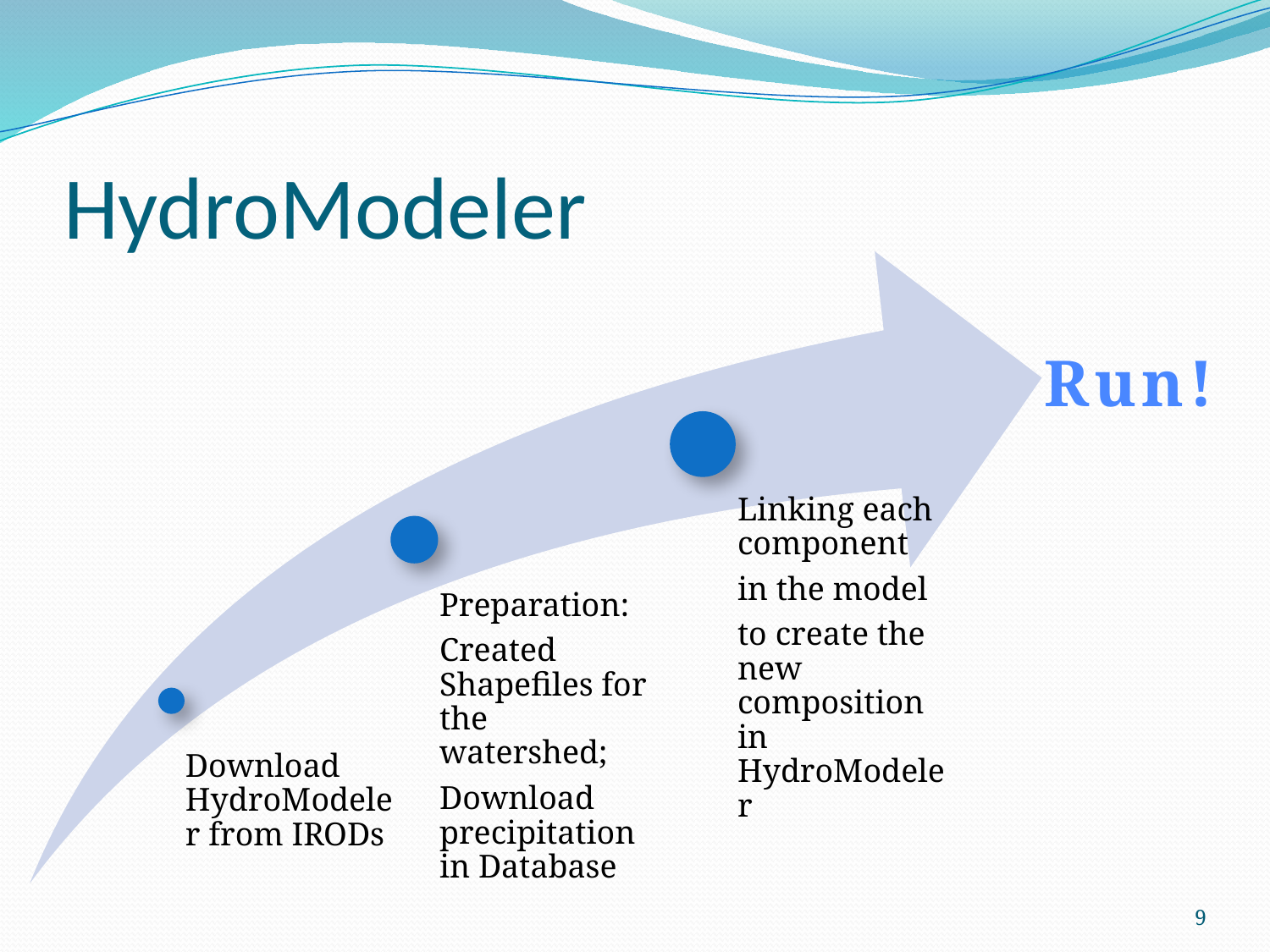

# HydroModeler

Download HydroModeler from IRODs

Preparation:
Created Shapefiles for the watershed;
Download precipitation in Database

Linking each component
in the model
to create the new composition in HydroModeler
Run!
9